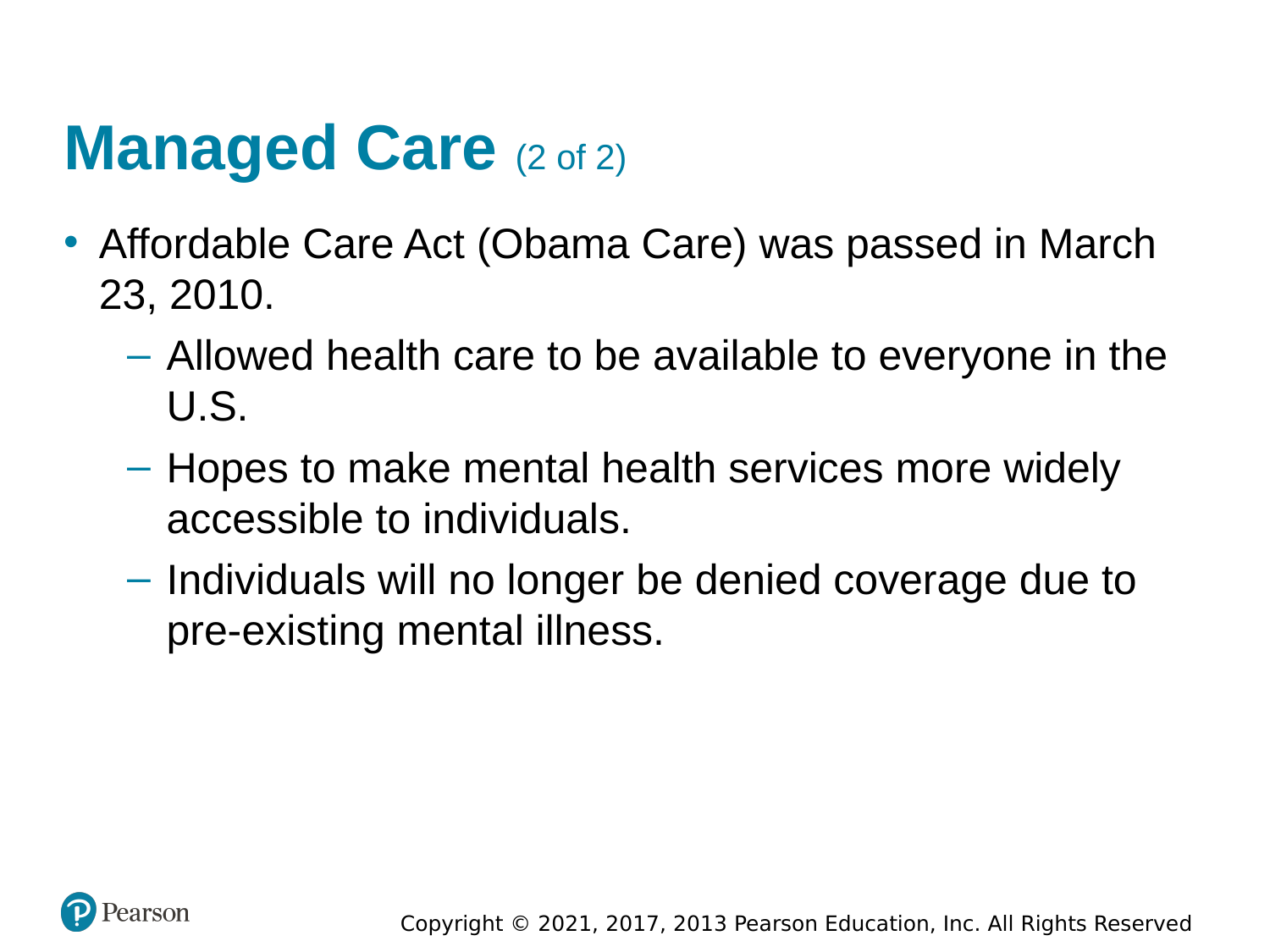

# Managed Care (2 of 2)
Affordable Care Act (Obama Care) was passed in March 23, 2010.
Allowed health care to be available to everyone in the U.S.
Hopes to make mental health services more widely accessible to individuals.
Individuals will no longer be denied coverage due to pre-existing mental illness.